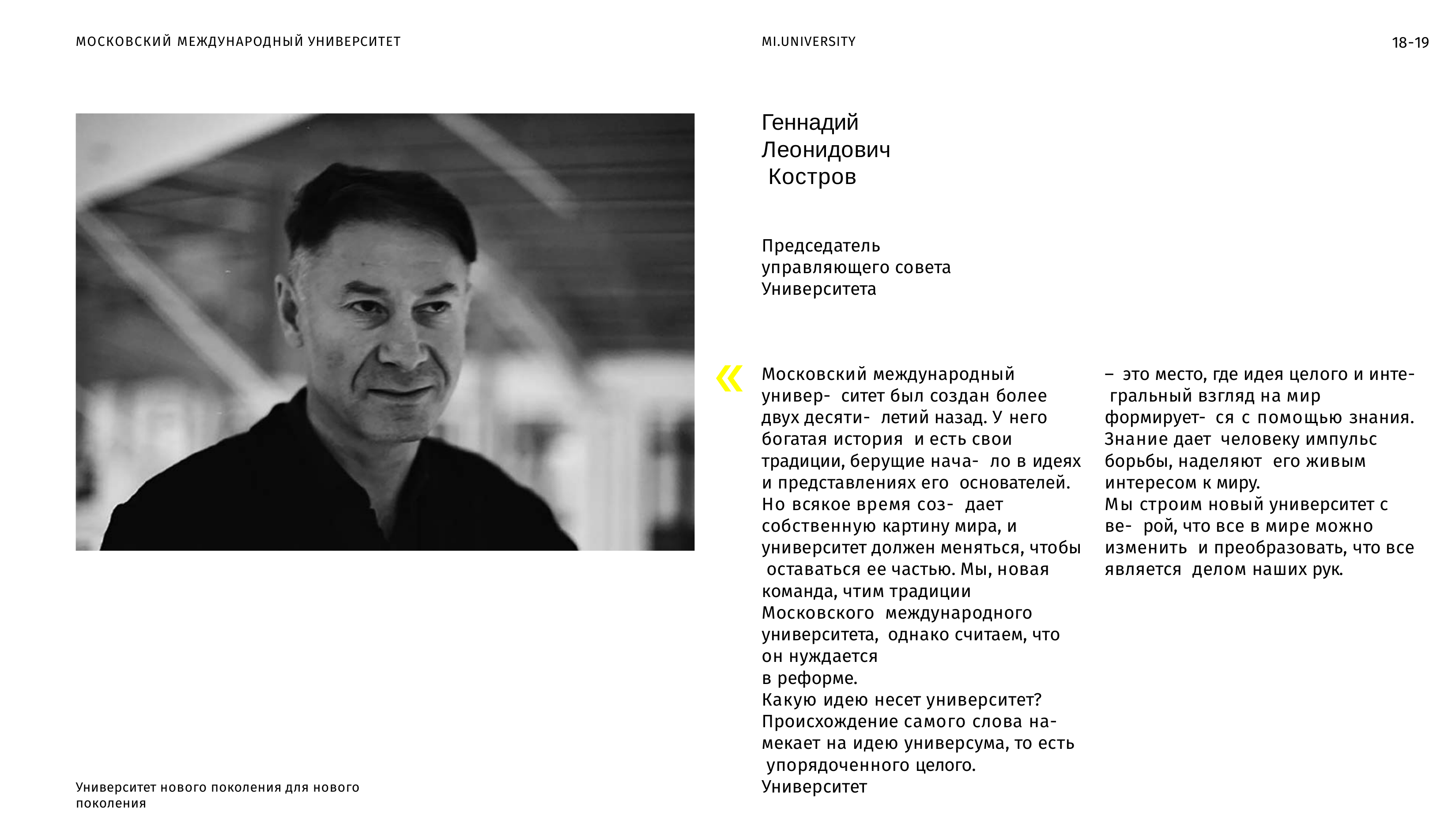

18-19
МОСКОВСКИЙ МЕЖДУНАРОДНЫЙ УНИВЕРСИТЕТ
MI.UNIVERSITY
Геннадий  Леонидович  Костров

Председатель управляющего совета Университета

Московский международный универ-  ситет был создан более двух десяти-  летий назад. У него богатая история  и есть свои традиции, берущие нача-  ло в идеях и представлениях его  основателей. Но всякое время соз-  дает собственную картину мира, и  университет должен меняться, чтобы  оставаться ее частью. Мы, новая  команда, чтим традиции Московского  международного университета,  однако считаем, что он нуждается
в реформе.
Какую идею несет университет?  Происхождение самого слова на-  мекает на идею универсума, то есть  упорядоченного целого. Университет
– это место, где идея целого и инте-  гральный взгляд на мир формирует-  ся с помощью знания. Знание дает  человеку импульс борьбы, наделяют  его живым интересом к миру.
Мы строим новый университет с ве-  рой, что все в мире можно изменить  и преобразовать, что все является  делом наших рук.

Университет нового поколения для нового поколения